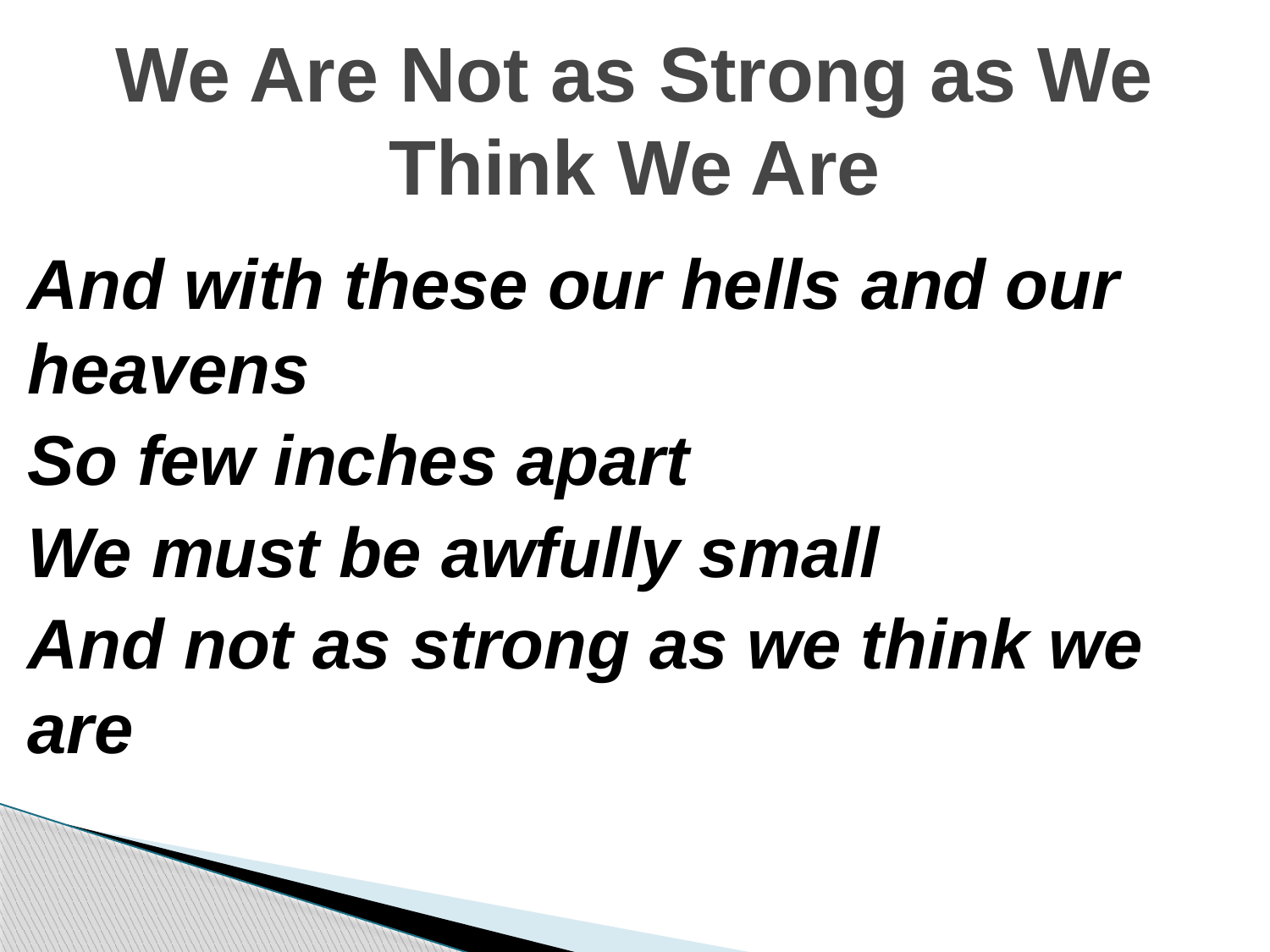

# We Are Not as Strong as We Think We Are
And with these our hells and our heavens
So few inches apart
We must be awfully small
And not as strong as we think we are